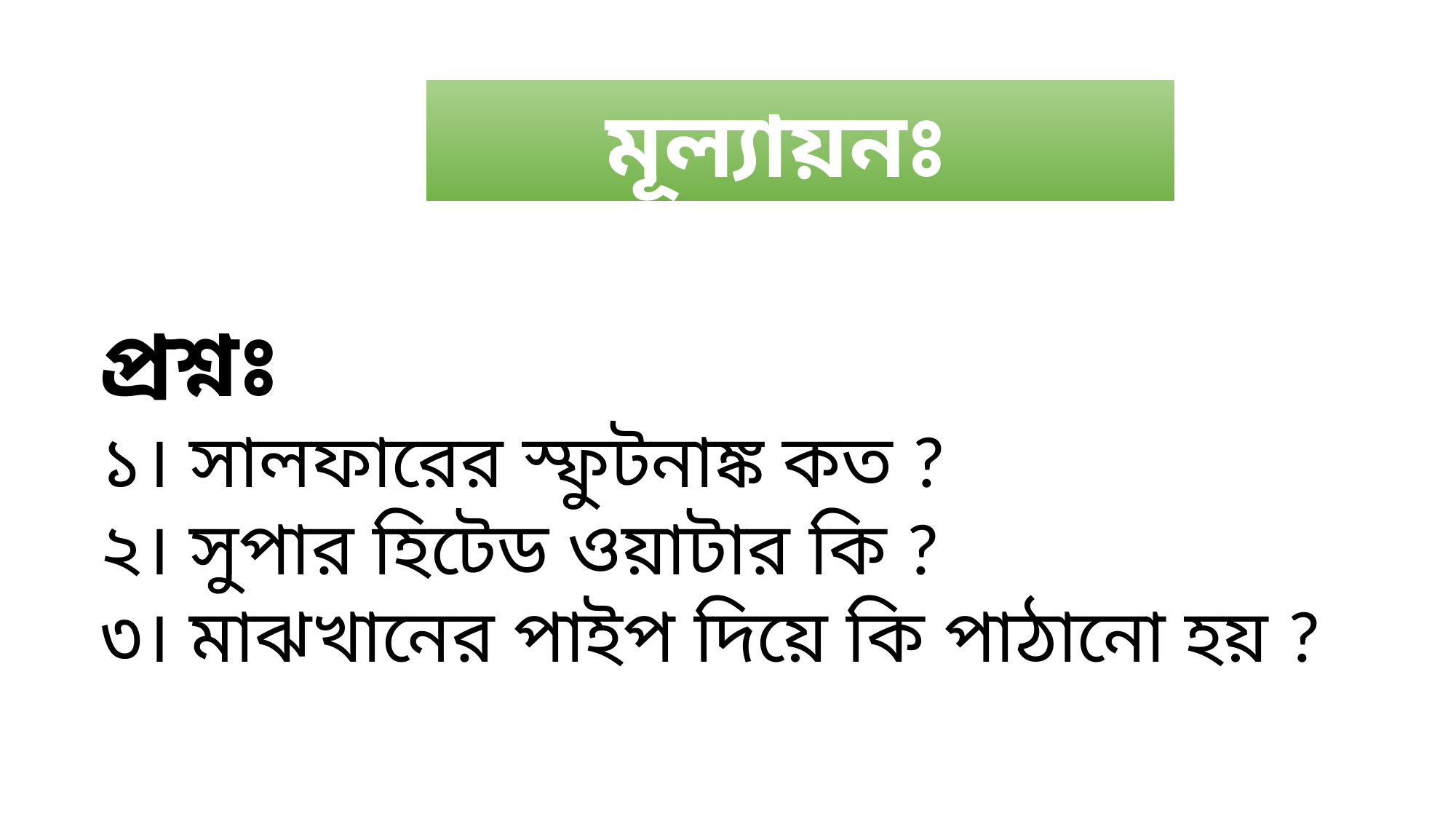

মূল্যায়নঃ
প্রশ্নঃ
১। সালফারের স্ফুটনাঙ্ক কত ?
২। সুপার হিটেড ওয়াটার কি ?
৩। মাঝখানের পাইপ দিয়ে কি পাঠানো হয় ?